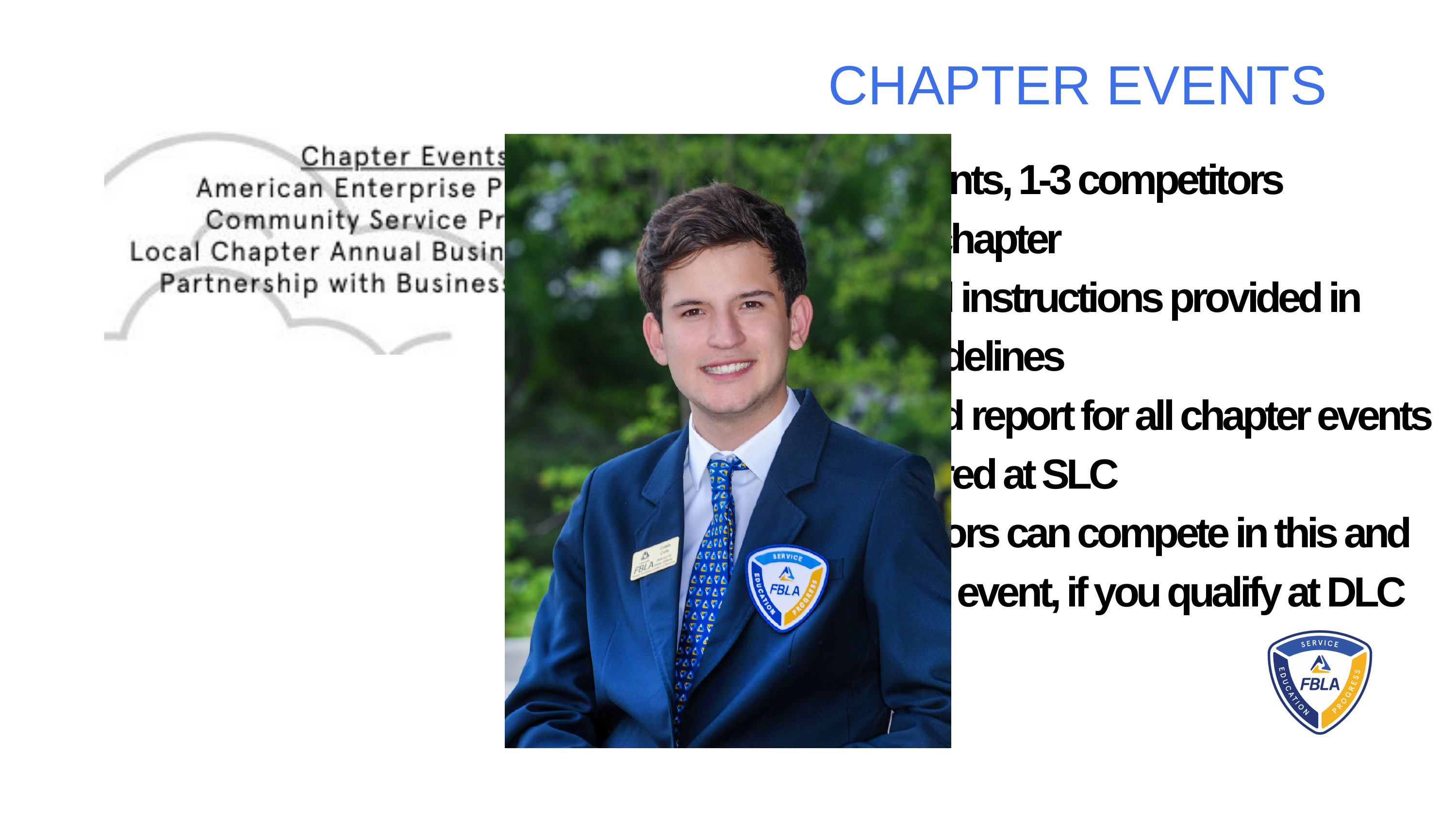

CHAPTER EVENTS

Team events, 1-3 competitors
One per chapter
Topic and instructions provided in event guidelines
Prejudged report for all chapter events
Only offered at SLC
Competitors can compete in this and one other event, if you qualify at DLC